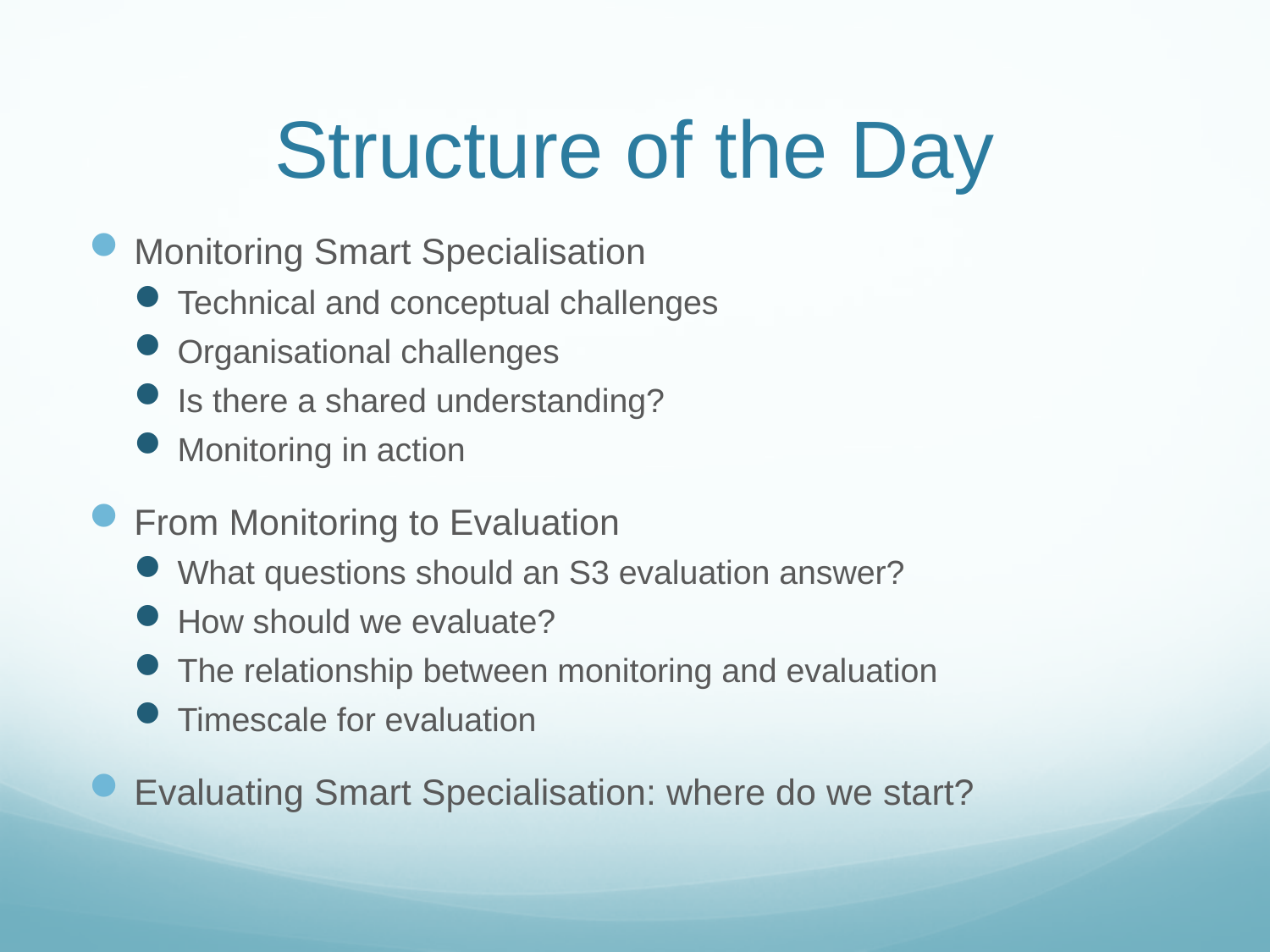

# Structure of the Day
Monitoring Smart Specialisation
Technical and conceptual challenges
Organisational challenges
Is there a shared understanding?
Monitoring in action
From Monitoring to Evaluation
What questions should an S3 evaluation answer?
How should we evaluate?
The relationship between monitoring and evaluation
Timescale for evaluation
Evaluating Smart Specialisation: where do we start?